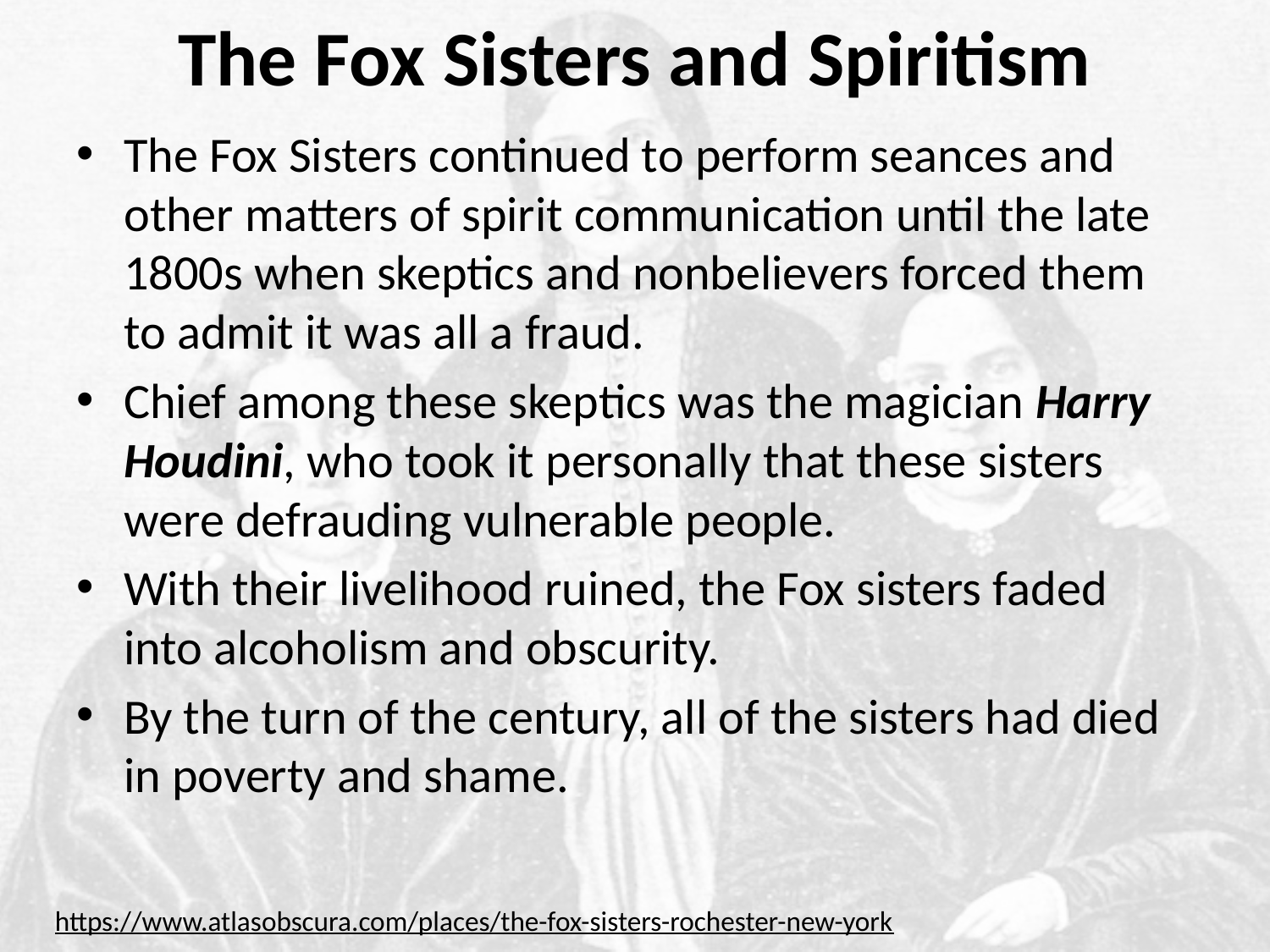

# The Fox Sisters and Spiritism
The Fox Sisters continued to perform seances and other matters of spirit communication until the late 1800s when skeptics and nonbelievers forced them to admit it was all a fraud.
Chief among these skeptics was the magician Harry Houdini, who took it personally that these sisters were defrauding vulnerable people.
With their livelihood ruined, the Fox sisters faded into alcoholism and obscurity.
By the turn of the century, all of the sisters had died in poverty and shame.
https://www.atlasobscura.com/places/the-fox-sisters-rochester-new-york